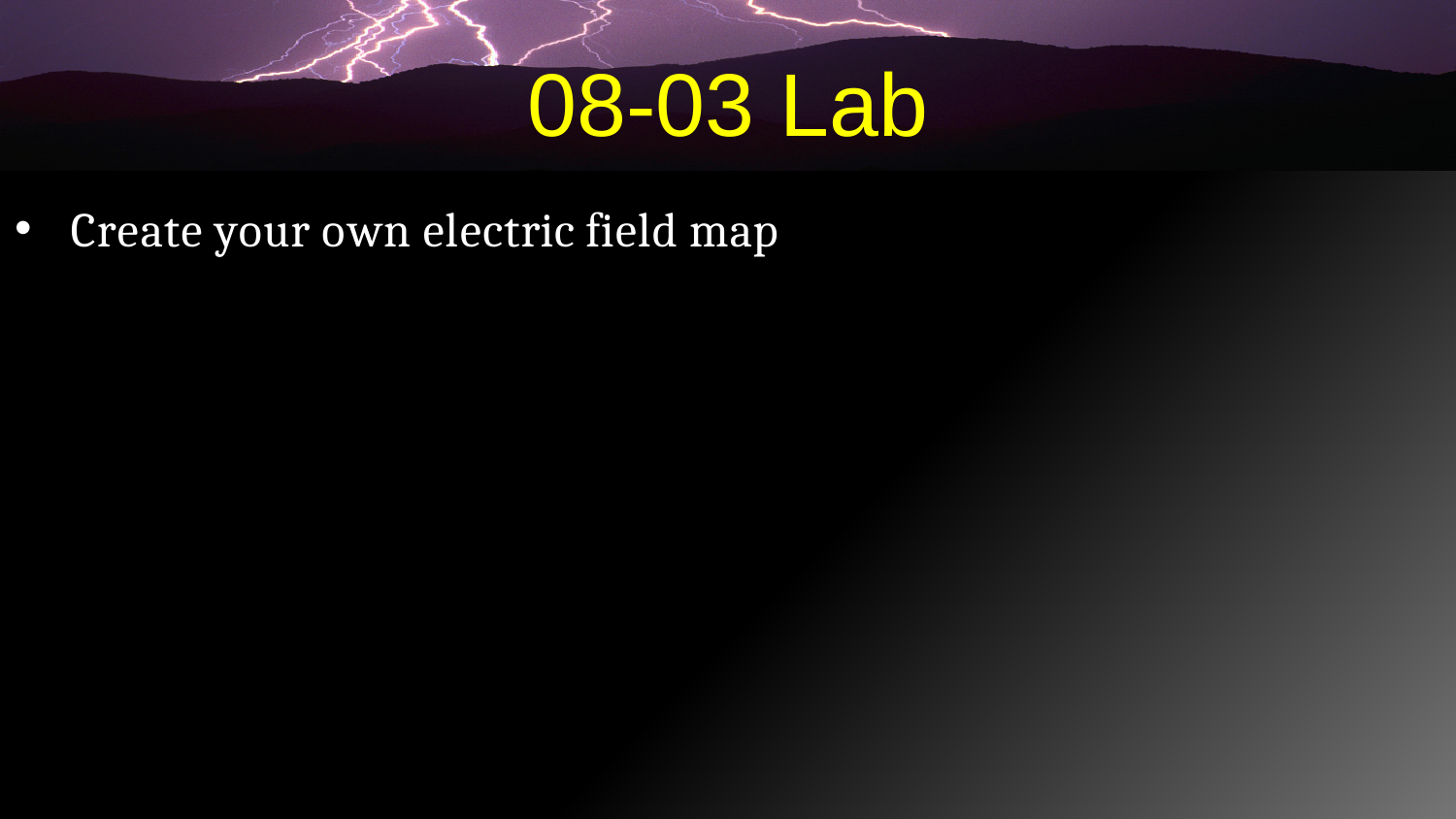

# 08-03 Lab
Create your own electric field map